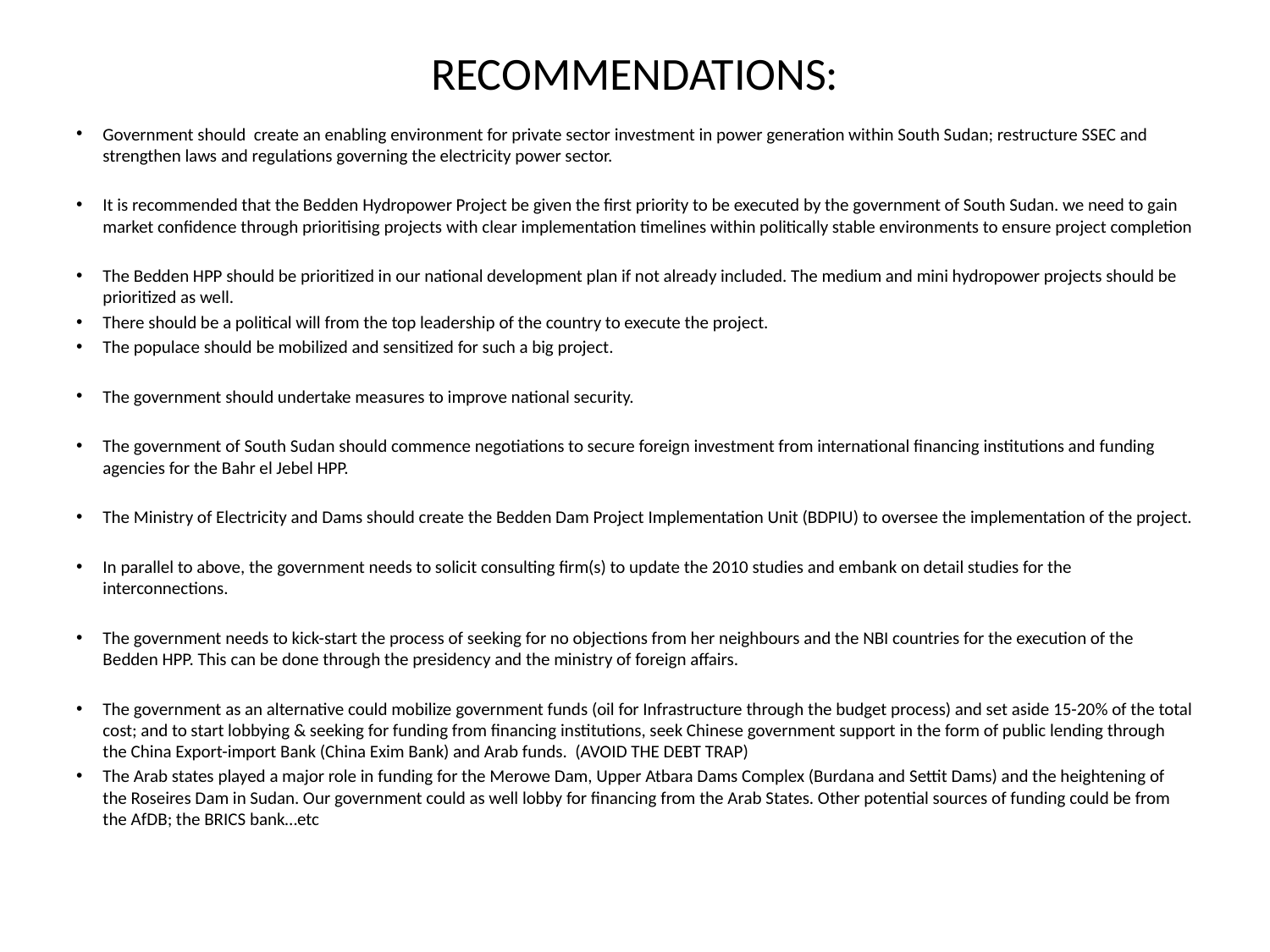

# RECOMMENDATIONS:
Government should  create an enabling environment for private sector investment in power generation within South Sudan; restructure SSEC and strengthen laws and regulations governing the electricity power sector.

It is recommended that the Bedden Hydropower Project be given the first priority to be executed by the government of South Sudan. we need to gain market confidence through prioritising projects with clear implementation timelines within politically stable environments to ensure project completion

The Bedden HPP should be prioritized in our national development plan if not already included. The medium and mini hydropower projects should be prioritized as well.
There should be a political will from the top leadership of the country to execute the project.
The populace should be mobilized and sensitized for such a big project.

The government should undertake measures to improve national security.

The government of South Sudan should commence negotiations to secure foreign investment from international financing institutions and funding agencies for the Bahr el Jebel HPP.

The Ministry of Electricity and Dams should create the Bedden Dam Project Implementation Unit (BDPIU) to oversee the implementation of the project.

In parallel to above, the government needs to solicit consulting firm(s) to update the 2010 studies and embank on detail studies for the interconnections.

The government needs to kick-start the process of seeking for no objections from her neighbours and the NBI countries for the execution of the Bedden HPP. This can be done through the presidency and the ministry of foreign affairs.

The government as an alternative could mobilize government funds (oil for Infrastructure through the budget process) and set aside 15-20% of the total cost; and to start lobbying & seeking for funding from financing institutions, seek Chinese government support in the form of public lending through the China Export-import Bank (China Exim Bank) and Arab funds.  (AVOID THE DEBT TRAP)
The Arab states played a major role in funding for the Merowe Dam, Upper Atbara Dams Complex (Burdana and Settit Dams) and the heightening of the Roseires Dam in Sudan. Our government could as well lobby for financing from the Arab States. Other potential sources of funding could be from the AfDB; the BRICS bank…etc